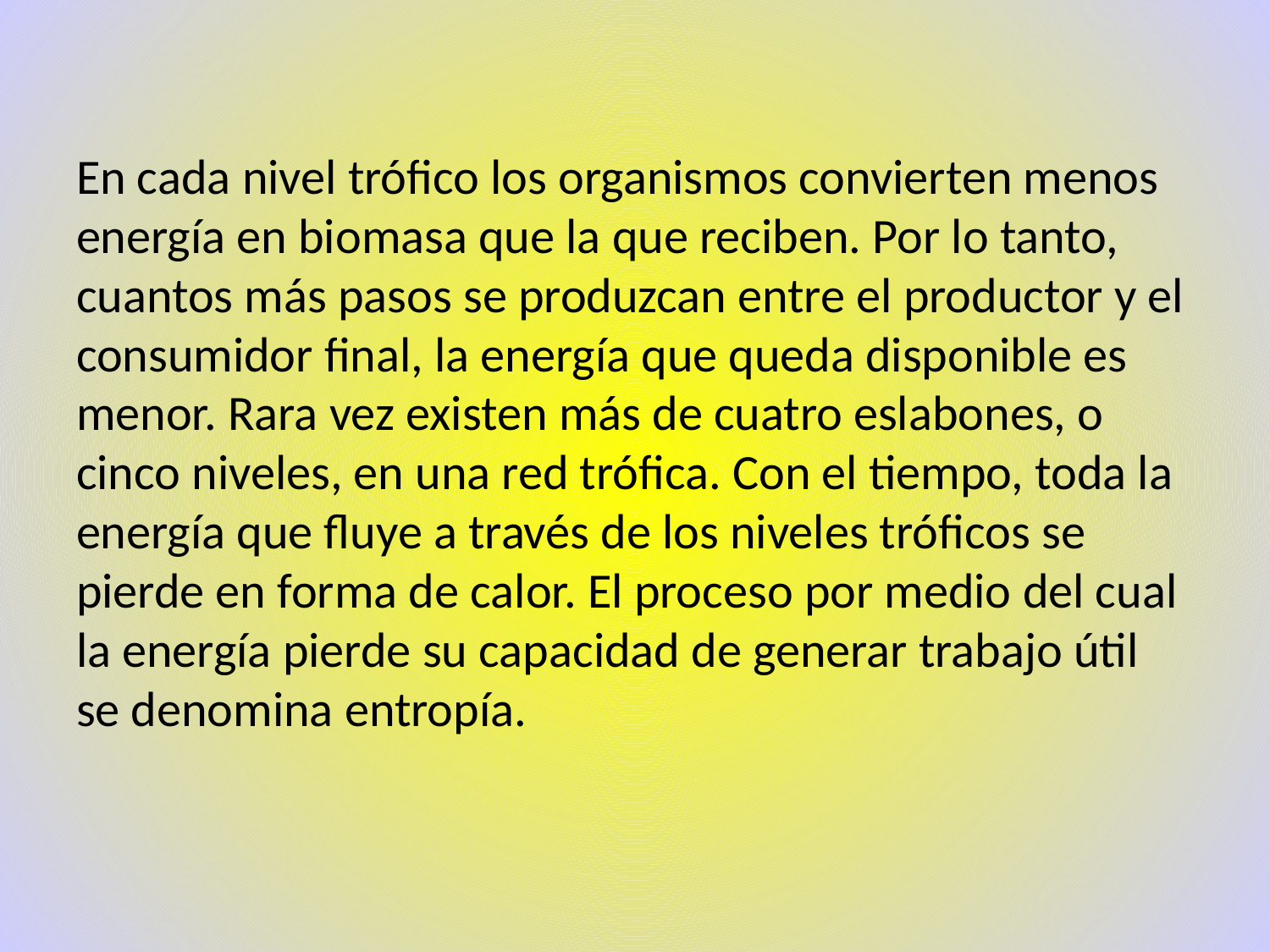

# En cada nivel trófico los organismos convierten menos energía en biomasa que la que reciben. Por lo tanto, cuantos más pasos se produzcan entre el productor y el consumidor final, la energía que queda disponible es menor. Rara vez existen más de cuatro eslabones, o cinco niveles, en una red trófica. Con el tiempo, toda la energía que fluye a través de los niveles tróficos se pierde en forma de calor. El proceso por medio del cual la energía pierde su capacidad de generar trabajo útil se denomina entropía.